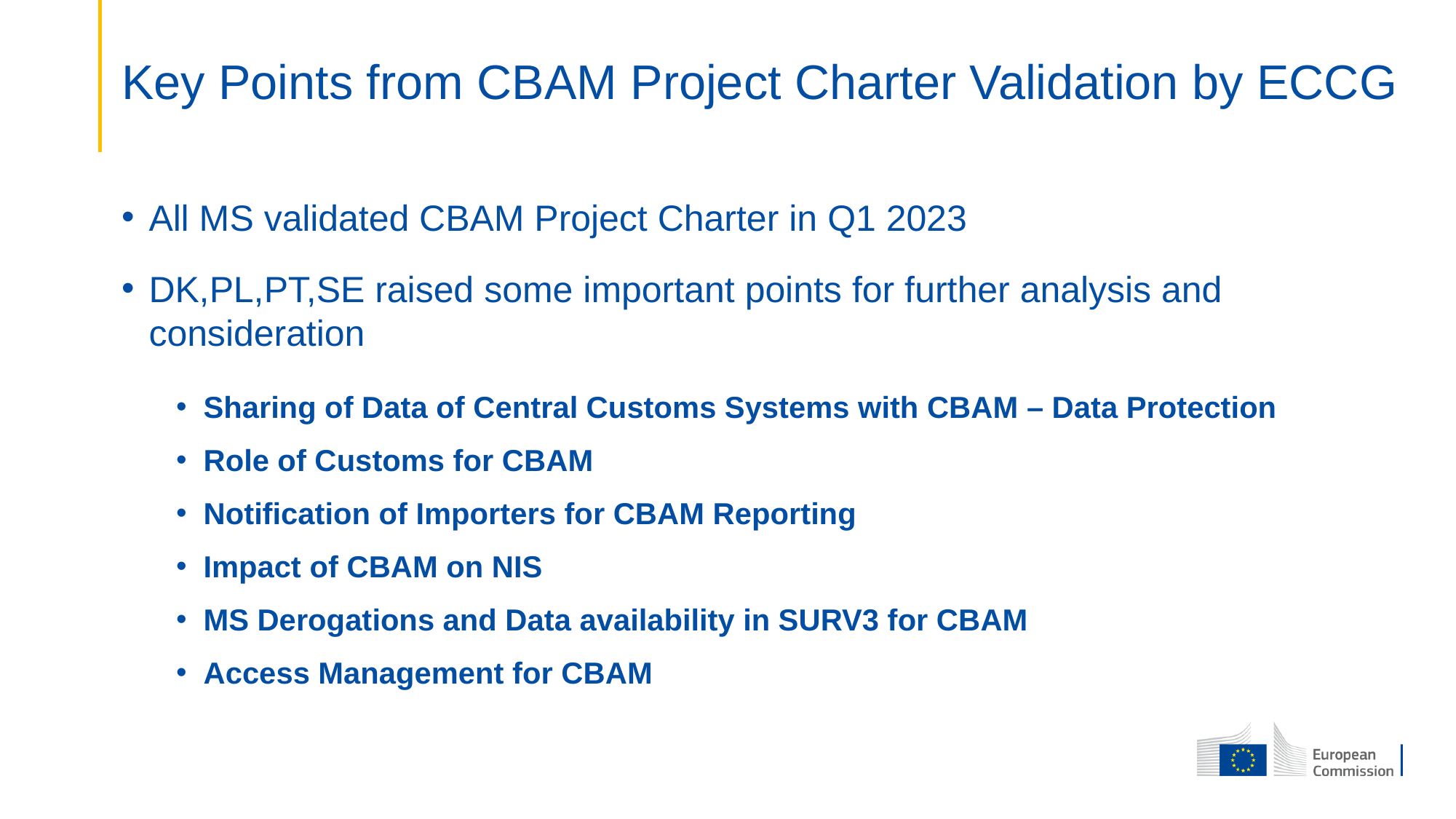

# Key Points from CBAM Project Charter Validation by ECCG
All MS validated CBAM Project Charter in Q1 2023
DK,PL,PT,SE raised some important points for further analysis and consideration
Sharing of Data of Central Customs Systems with CBAM – Data Protection
Role of Customs for CBAM
Notification of Importers for CBAM Reporting
Impact of CBAM on NIS
MS Derogations and Data availability in SURV3 for CBAM
Access Management for CBAM